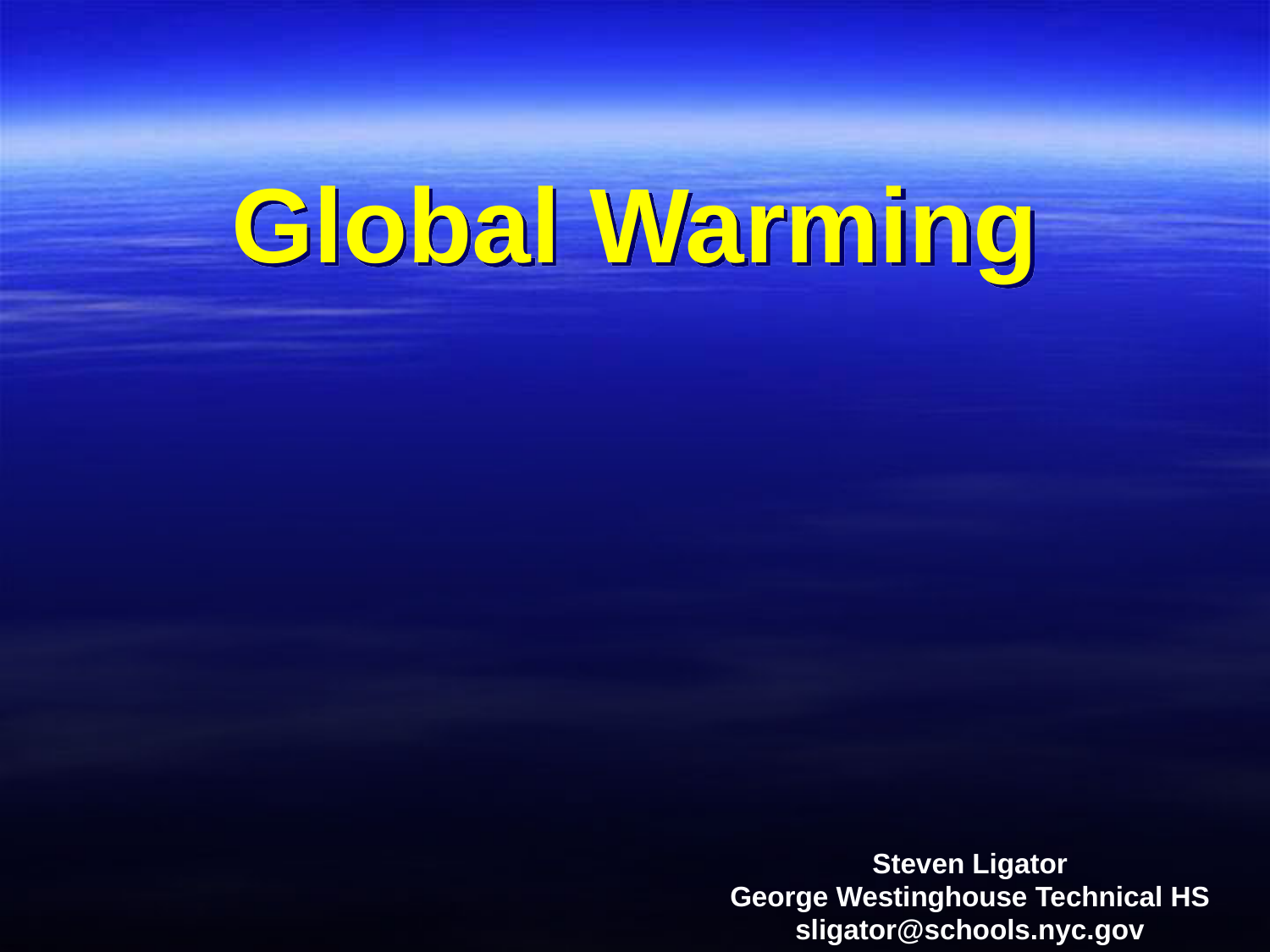

# Global Warming
Steven Ligator
George Westinghouse Technical HS
sligator@schools.nyc.gov